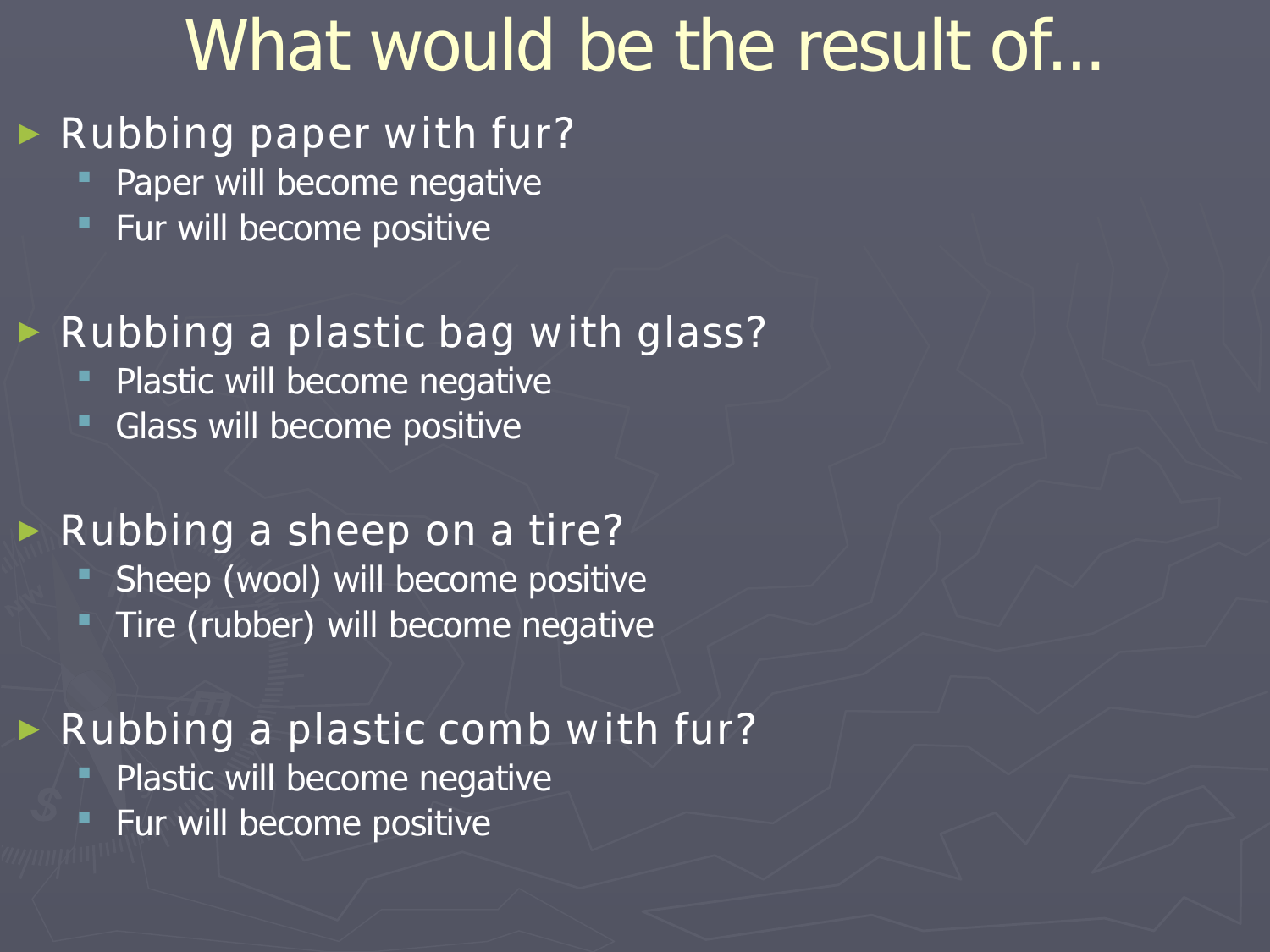

# What would be the result of…
Rubbing paper with fur?
Paper will become negative
Fur will become positive

Rubbing a plastic bag with glass?
Plastic will become negative
Glass will become positive

Rubbing a sheep on a tire?
Sheep (wool) will become positive
Tire (rubber) will become negative

Rubbing a plastic comb with fur?
Plastic will become negative
Fur will become positive